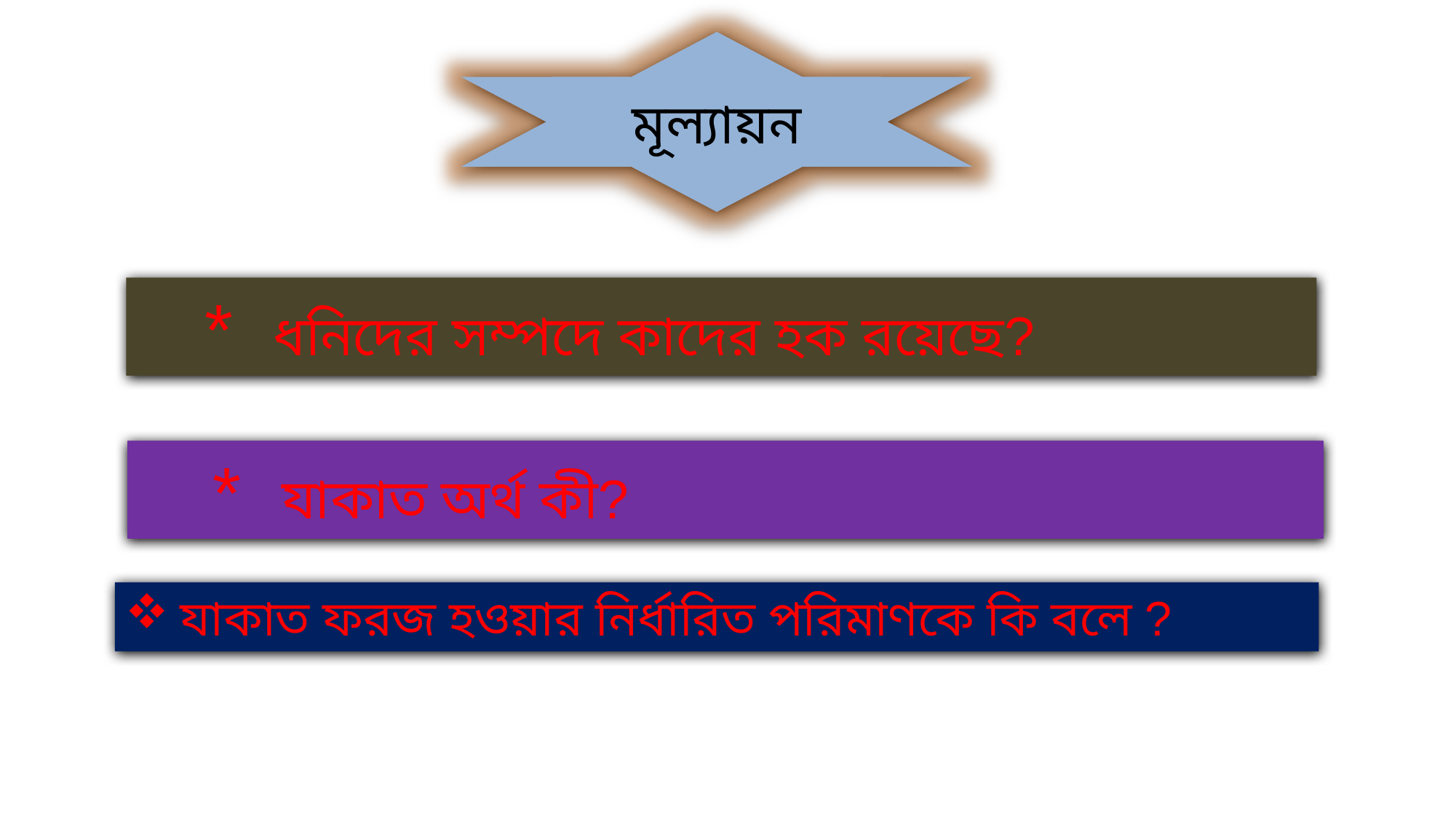

মূল্যায়ন
    *  ধনিদের সম্পদে কাদের হক রয়েছে?
 *  যাকাত অর্থ কী?
যাকাত ফরজ হওয়ার নির্ধারিত পরিমাণকে কি বলে ?